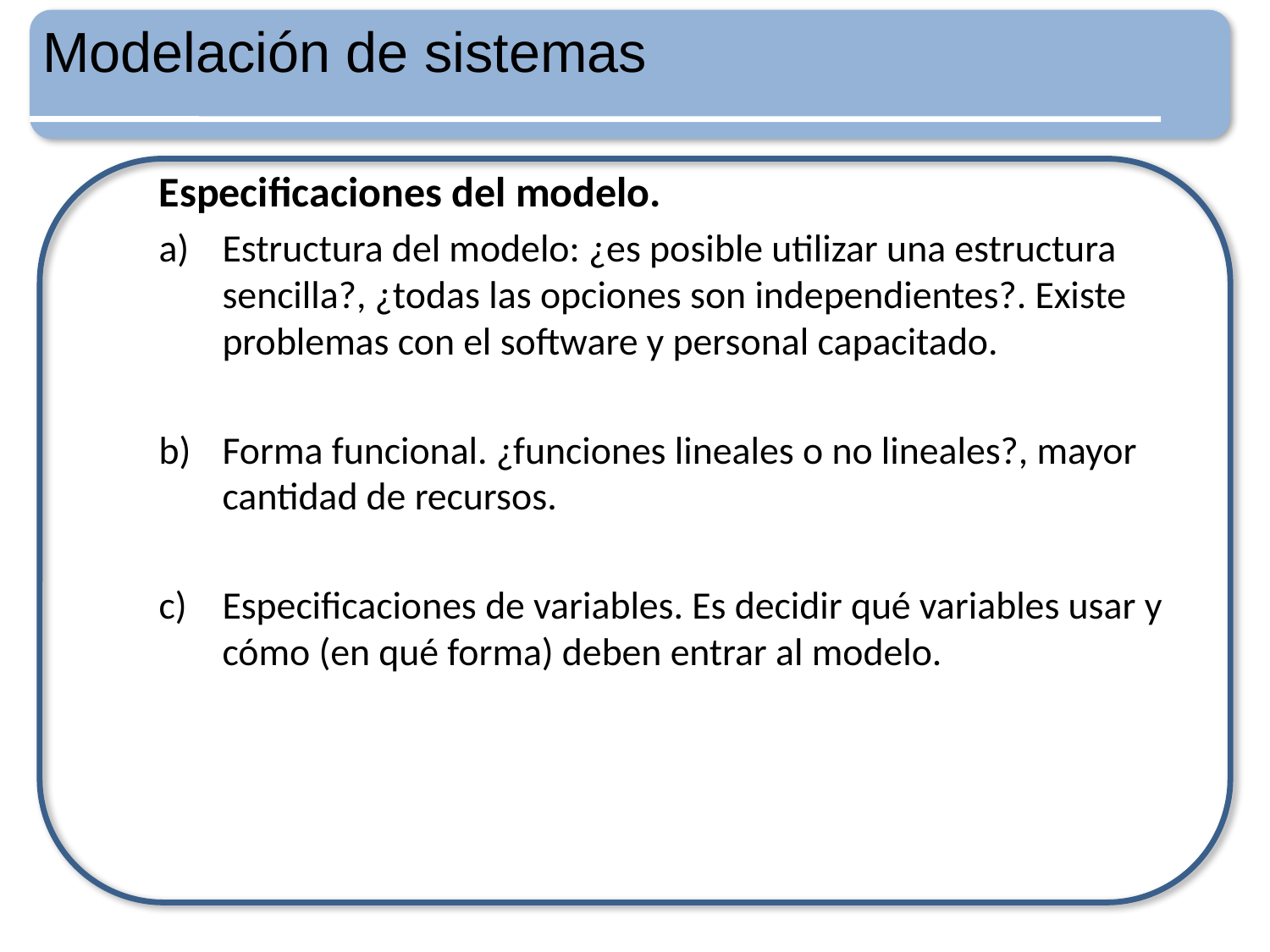

Modelación de sistemas
Especificaciones del modelo.
Estructura del modelo: ¿es posible utilizar una estructura sencilla?, ¿todas las opciones son independientes?. Existe problemas con el software y personal capacitado.

Forma funcional. ¿funciones lineales o no lineales?, mayor cantidad de recursos.

Especificaciones de variables. Es decidir qué variables usar y cómo (en qué forma) deben entrar al modelo.